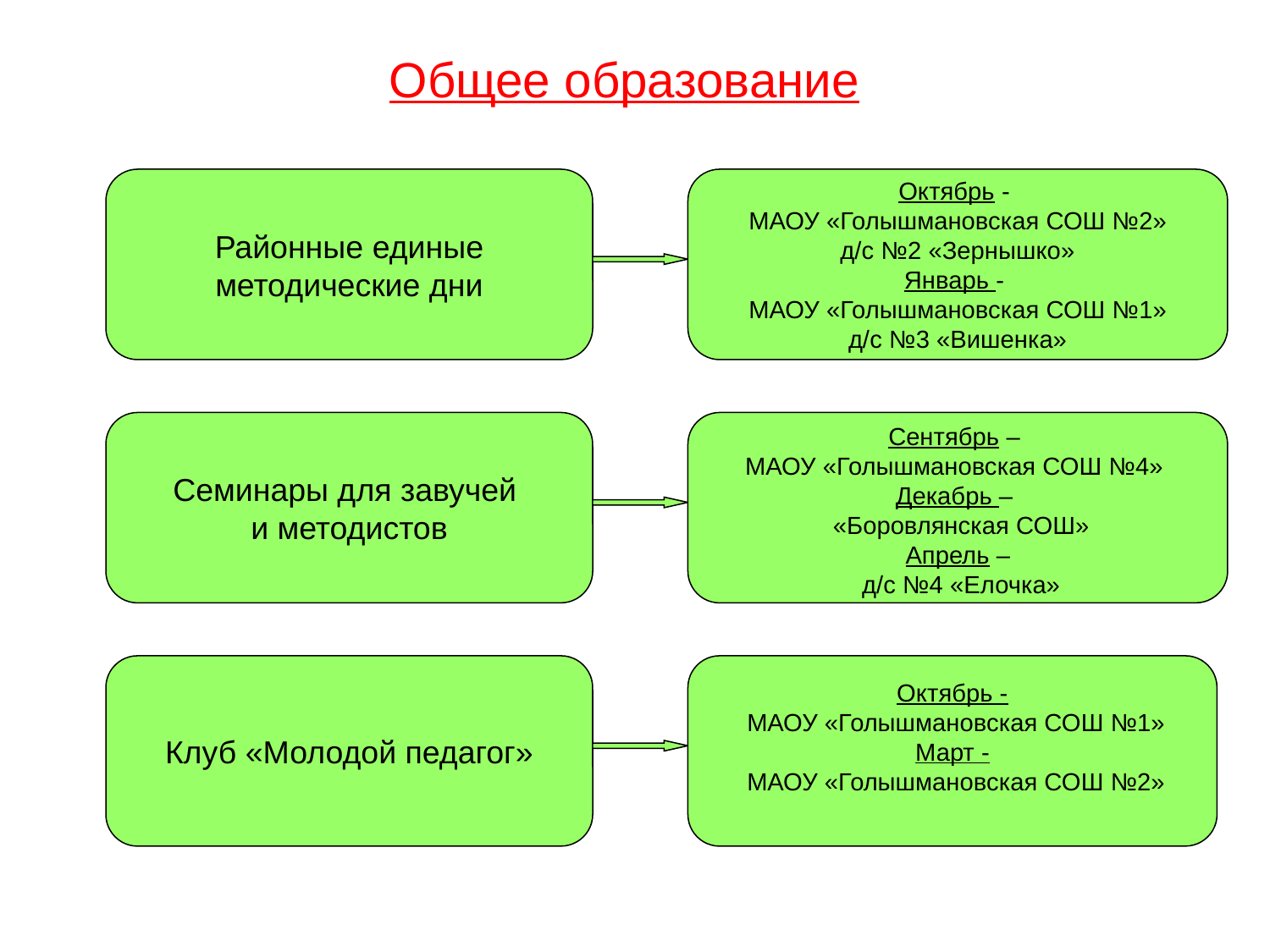

Общее образование
 Районные единые
методические дни
Октябрь -
МАОУ «Голышмановская СОШ №2»
д/с №2 «Зернышко»
Январь -
МАОУ «Голышмановская СОШ №1»
д/с №3 «Вишенка»

Семинары для завучей
и методистов

Сентябрь –
МАОУ «Голышмановская СОШ №4»
Декабрь –
 «Боровлянская СОШ»
Апрель –
 д/с №4 «Елочка»

Клуб «Молодой педагог»
Октябрь -
 МАОУ «Голышмановская СОШ №1»
Март -
 МАОУ «Голышмановская СОШ №2»